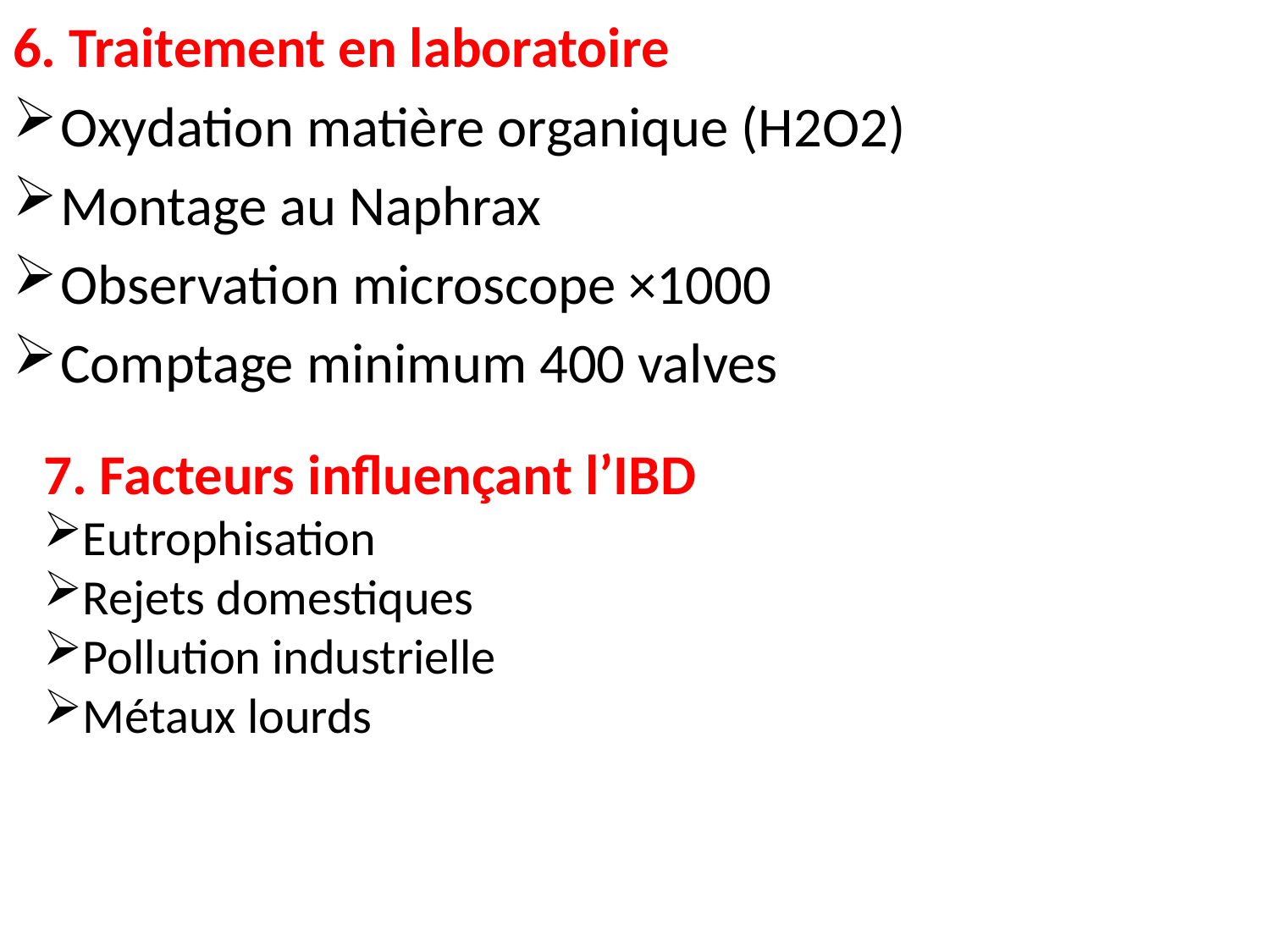

6. Traitement en laboratoire
Oxydation matière organique (H2O2)
Montage au Naphrax
Observation microscope ×1000
Comptage minimum 400 valves
7. Facteurs influençant l’IBD
Eutrophisation
Rejets domestiques
Pollution industrielle
Métaux lourds